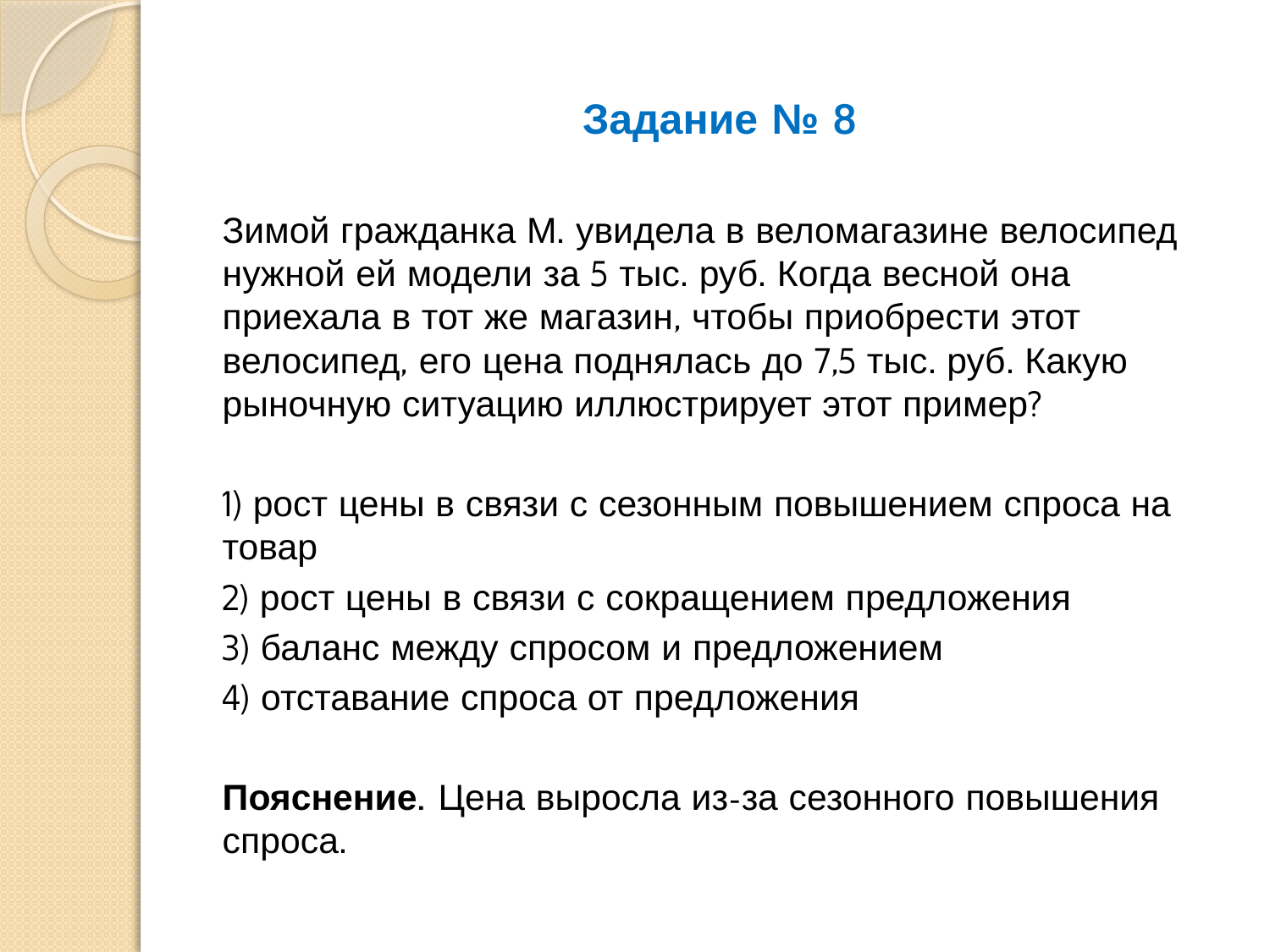

# Задание № 8
Зимой гражданка М. увидела в веломагазине велосипед нужной ей модели за 5 тыс. руб. Когда весной она приехала в тот же магазин, чтобы приобрести этот велосипед, его цена поднялась до 7,5 тыс. руб. Какую рыночную ситуацию иллюстрирует этот пример?

1) рост цены в связи с сезонным повышением спроса на товар
2) рост цены в связи с сокращением предложения
3) баланс между спросом и предложением
4) отставание спроса от предложения

Пояснение. Цена выросла из-за сезонного повышения спроса.